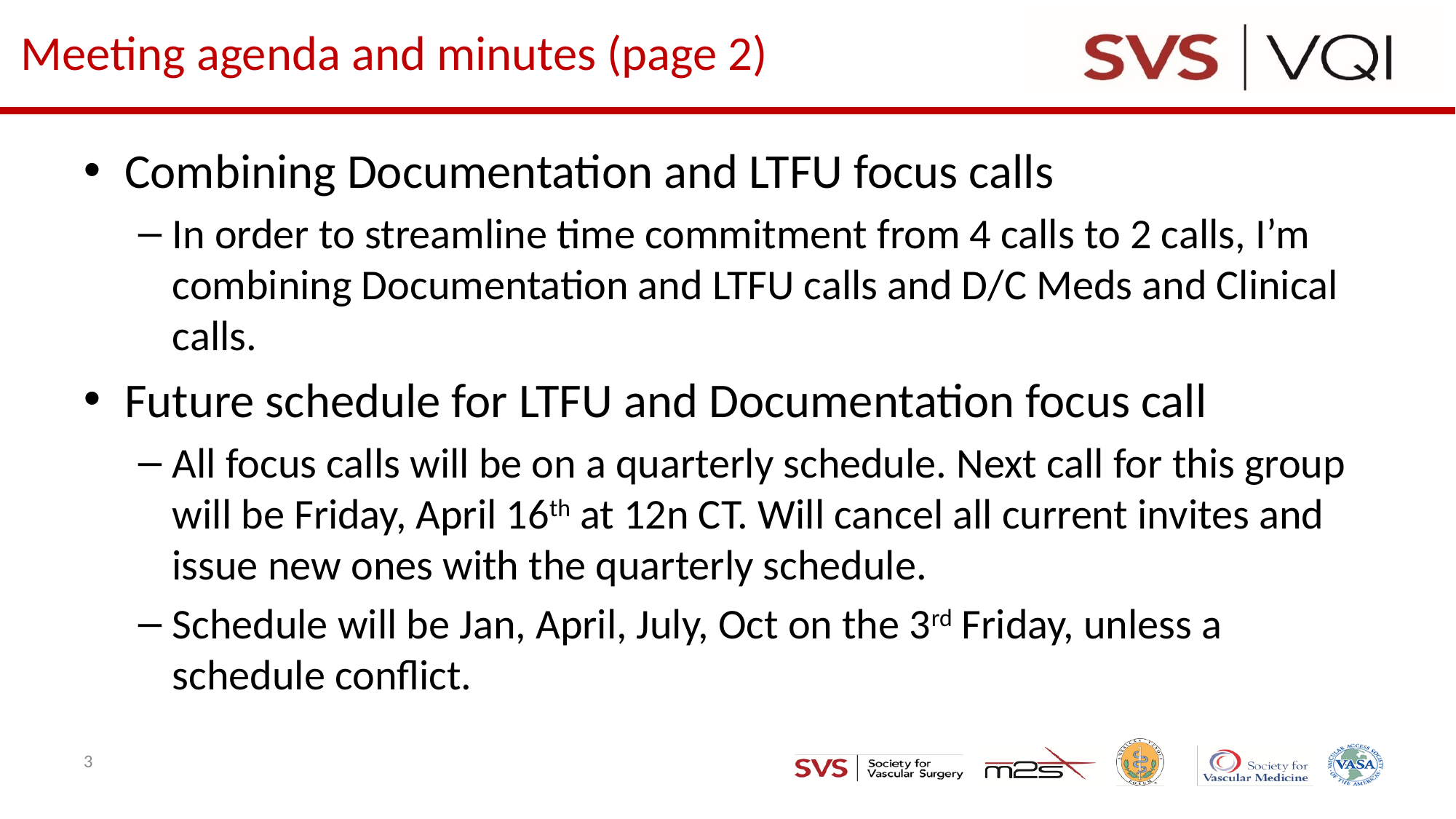

# Meeting agenda and minutes (page 2)
Combining Documentation and LTFU focus calls
In order to streamline time commitment from 4 calls to 2 calls, I’m combining Documentation and LTFU calls and D/C Meds and Clinical calls.
Future schedule for LTFU and Documentation focus call
All focus calls will be on a quarterly schedule. Next call for this group will be Friday, April 16th at 12n CT. Will cancel all current invites and issue new ones with the quarterly schedule.
Schedule will be Jan, April, July, Oct on the 3rd Friday, unless a schedule conflict.

3